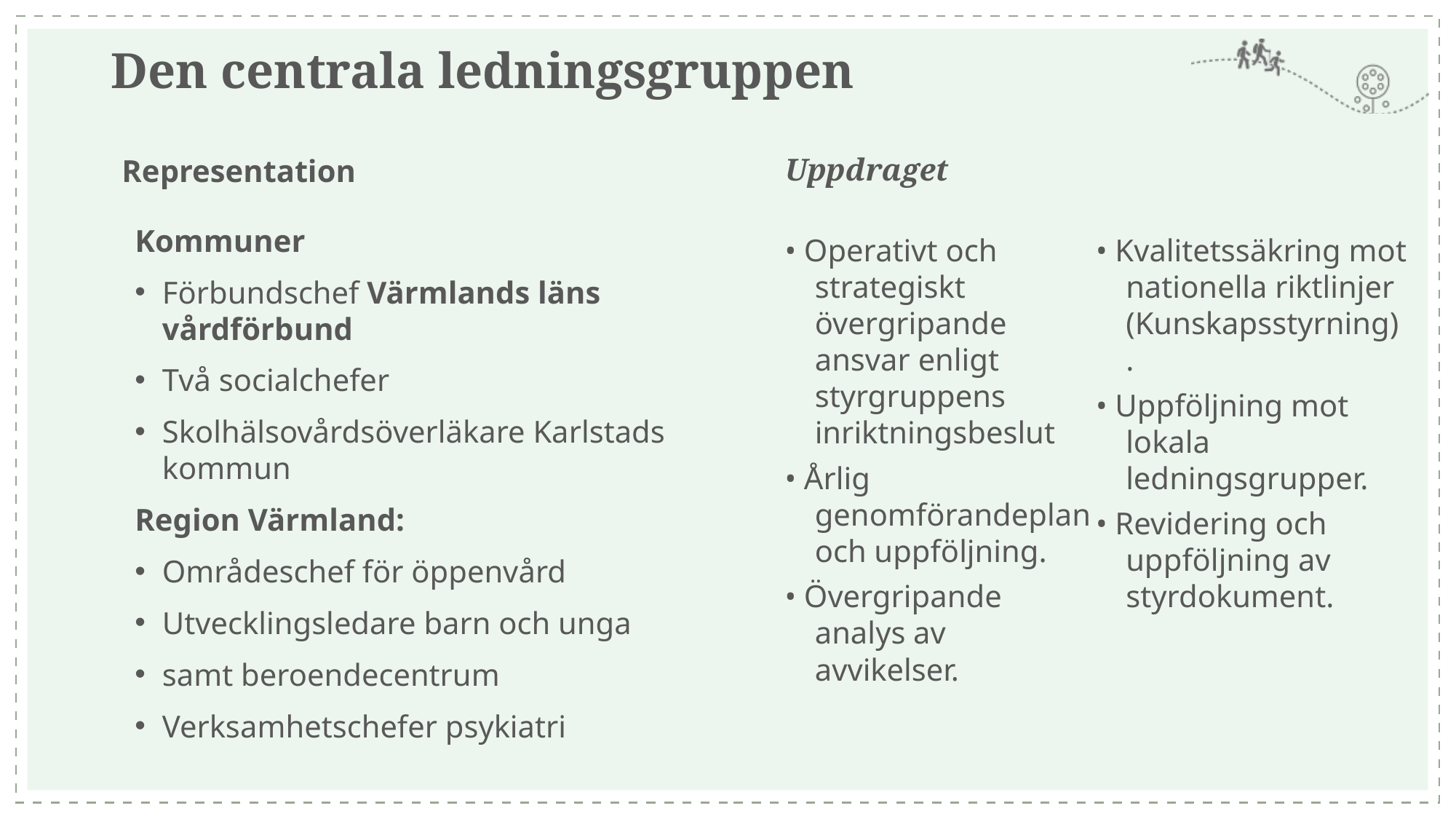

# Den centrala ledningsgruppen
Uppdraget
Representation
Kommuner
Förbundschef Värmlands läns vårdförbund
Två socialchefer
Skolhälsovårdsöverläkare Karlstads kommun
Region Värmland:
Områdeschef för öppenvård
Utvecklingsledare barn och unga
samt beroendecentrum
Verksamhetschefer psykiatri

• Operativt och strategiskt övergripande ansvar enligt styrgruppens inriktningsbeslut
• Årlig genomförandeplan och uppföljning.
• Övergripande analys av avvikelser.
• Kvalitetssäkring mot nationella riktlinjer (Kunskapsstyrning).
• Uppföljning mot lokala ledningsgrupper.
• Revidering och uppföljning av styrdokument.